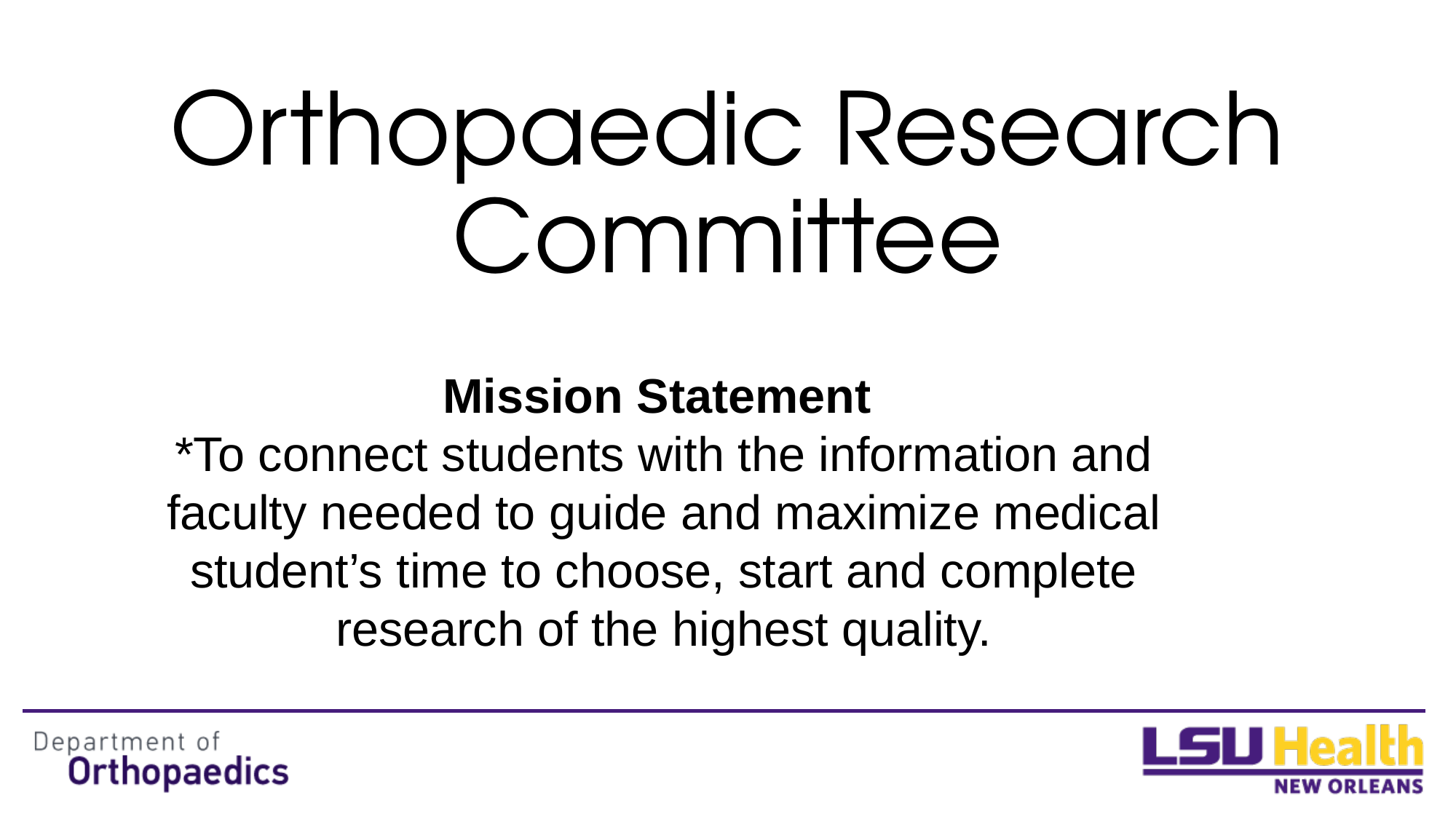

# Orthopaedic Research Committee
Month day, year
Your Name
Class Name
Mission Statement
*To connect students with the information and faculty needed to guide and maximize medical student’s time to choose, start and complete research of the highest quality.